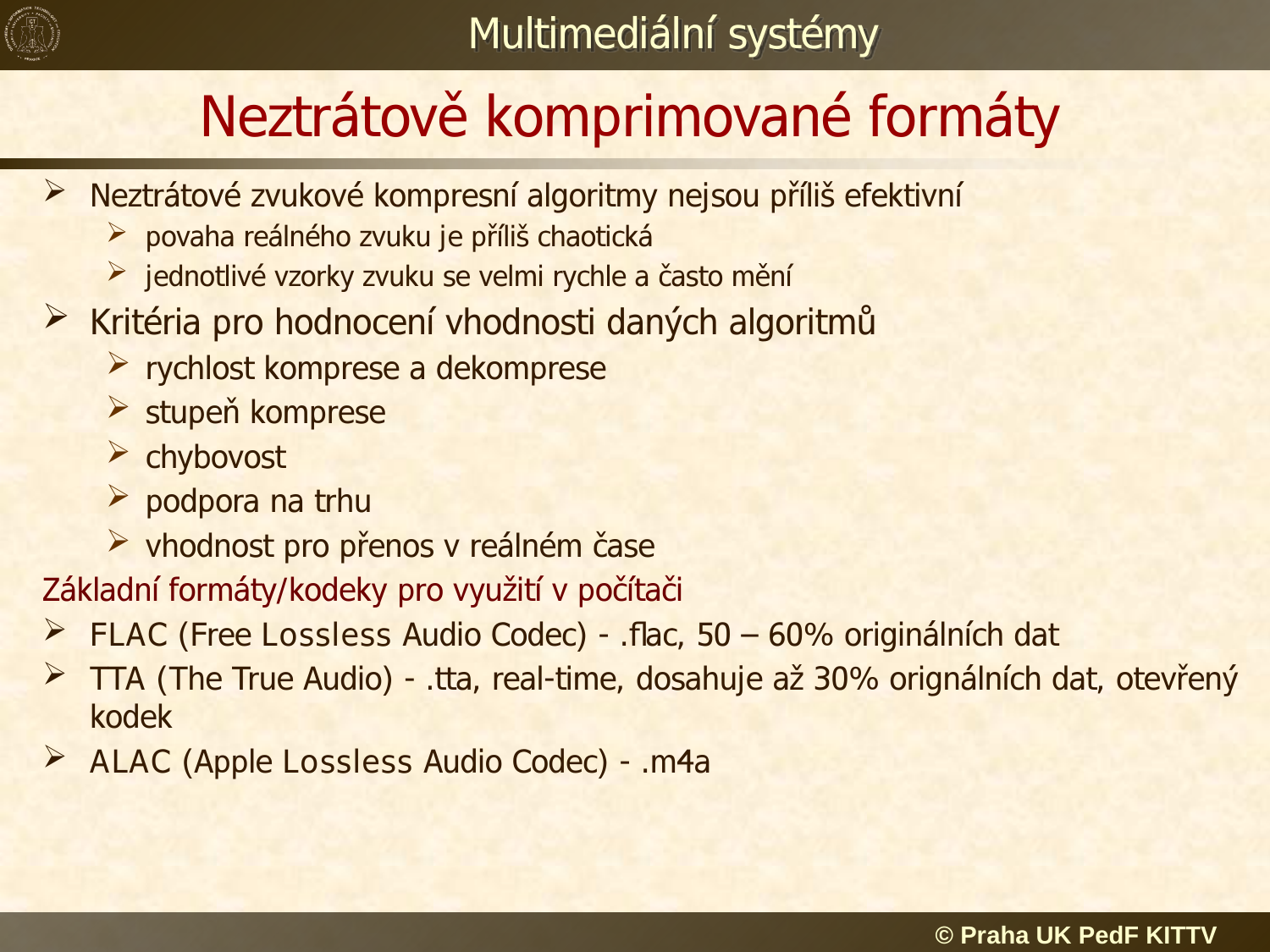

# Neztrátově komprimované formáty
Neztrátové zvukové kompresní algoritmy nejsou příliš efektivní
povaha reálného zvuku je příliš chaotická
jednotlivé vzorky zvuku se velmi rychle a často mění
Kritéria pro hodnocení vhodnosti daných algoritmů
rychlost komprese a dekomprese
stupeň komprese
chybovost
podpora na trhu
vhodnost pro přenos v reálném čase
Základní formáty/kodeky pro využití v počítači
FLAC (Free Lossless Audio Codec) - .flac, 50 – 60% originálních dat
TTA (The True Audio) - .tta, real-time, dosahuje až 30% orignálních dat, otevřený kodek
ALAC (Apple Lossless Audio Codec) - .m4a